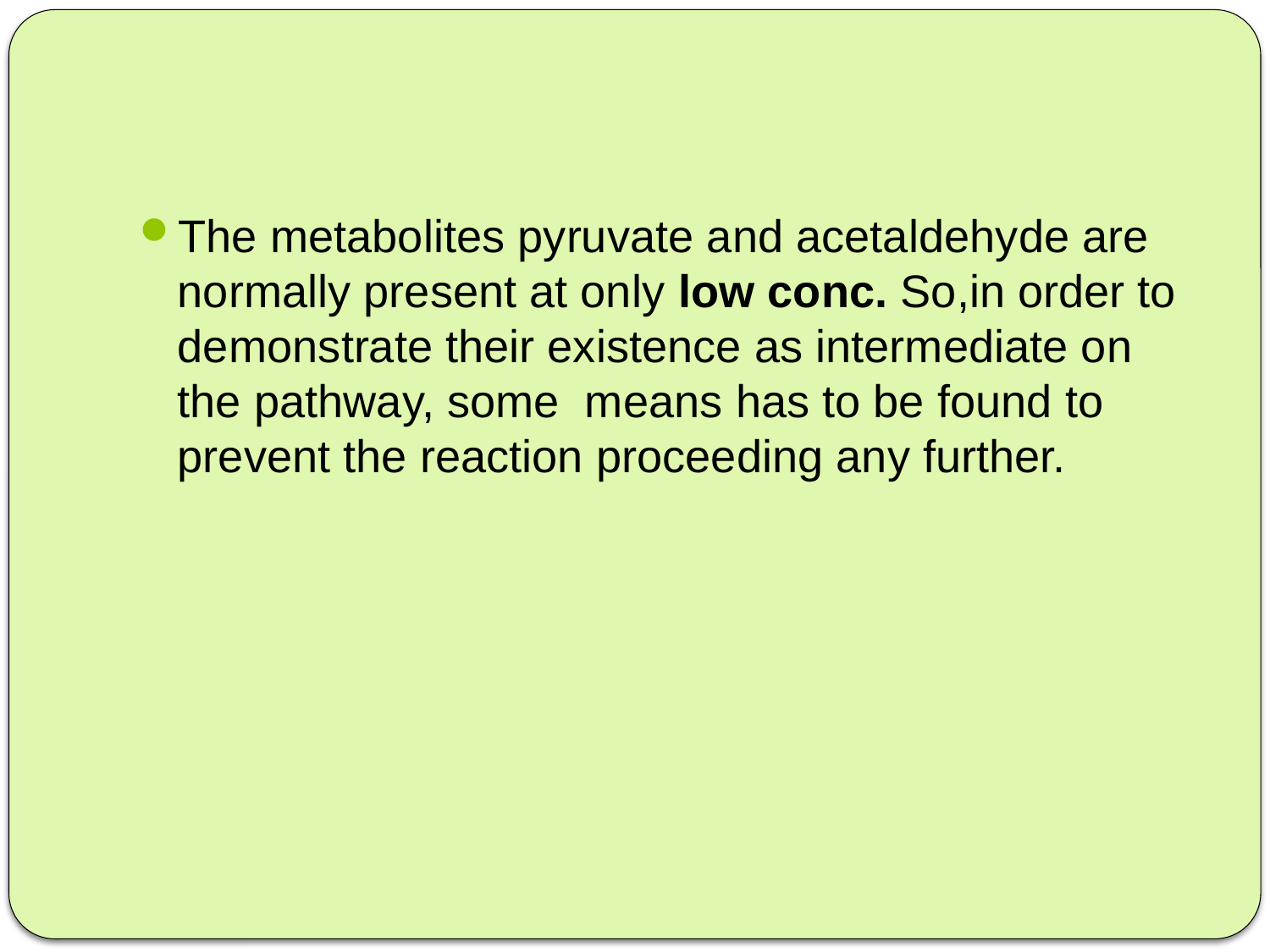

#
The metabolites pyruvate and acetaldehyde are normally present at only low conc. So,in order to demonstrate their existence as intermediate on the pathway, some  means has to be found to prevent the reaction proceeding any further.